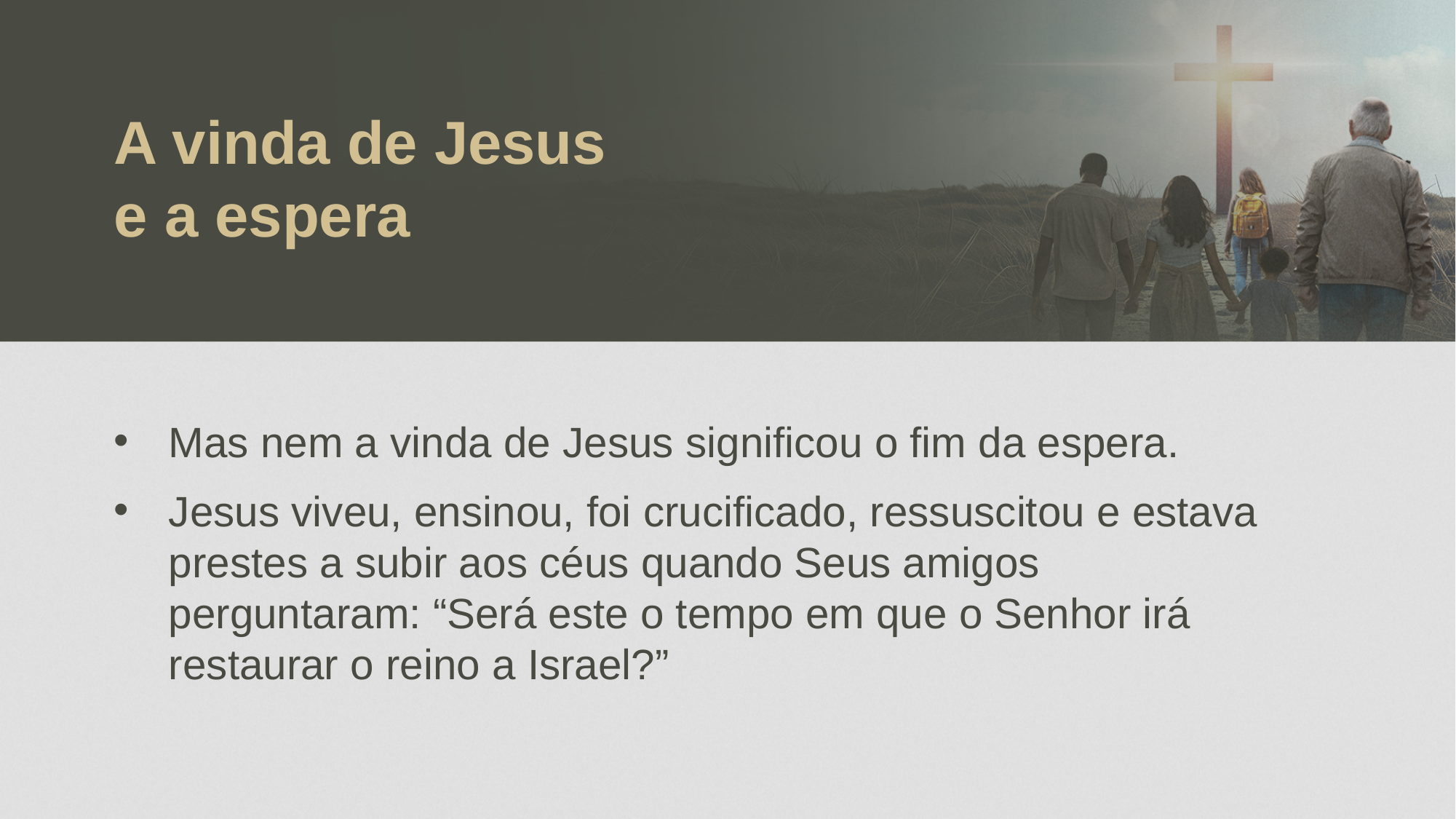

A vinda de Jesus e a espera
Mas nem a vinda de Jesus significou o fim da espera.
Jesus viveu, ensinou, foi crucificado, ressuscitou e estava prestes a subir aos céus quando Seus amigos perguntaram: “Será este o tempo em que o Senhor irá restaurar o reino a Israel?”